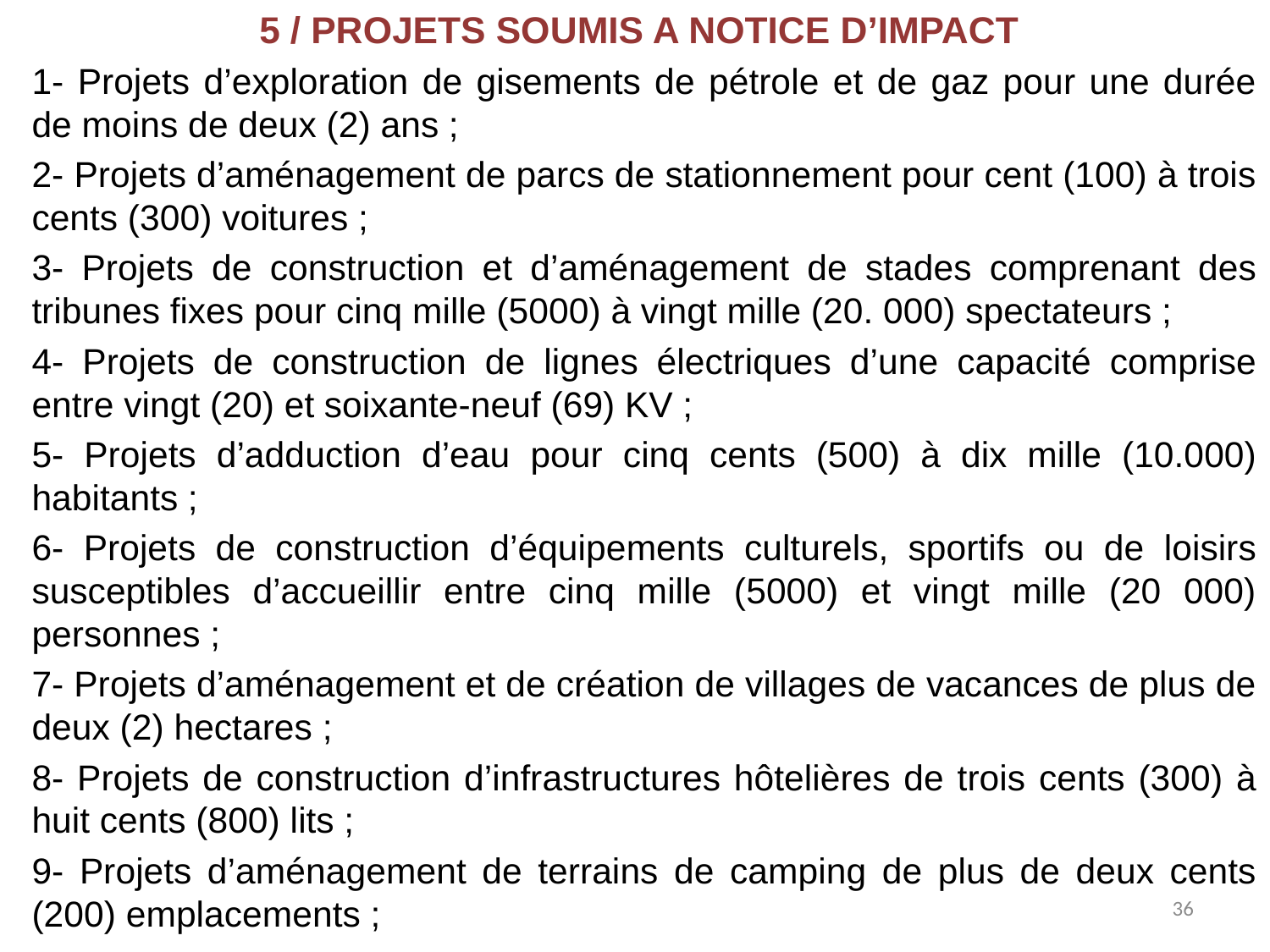

5 / PROJETS SOUMIS A NOTICE D’IMPACT
1- Projets d’exploration de gisements de pétrole et de gaz pour une durée de moins de deux (2) ans ;
2- Projets d’aménagement de parcs de stationnement pour cent (100) à trois cents (300) voitures ;
3- Projets de construction et d’aménagement de stades comprenant des tribunes fixes pour cinq mille (5000) à vingt mille (20. 000) spectateurs ;
4- Projets de construction de lignes électriques d’une capacité comprise entre vingt (20) et soixante-neuf (69) KV ;
5- Projets d’adduction d’eau pour cinq cents (500) à dix mille (10.000) habitants ;
6- Projets de construction d’équipements culturels, sportifs ou de loisirs susceptibles d’accueillir entre cinq mille (5000) et vingt mille (20 000) personnes ;
7- Projets d’aménagement et de création de villages de vacances de plus de deux (2) hectares ;
8- Projets de construction d’infrastructures hôtelières de trois cents (300) à huit cents (800) lits ;
9- Projets d’aménagement de terrains de camping de plus de deux cents (200) emplacements ;

36